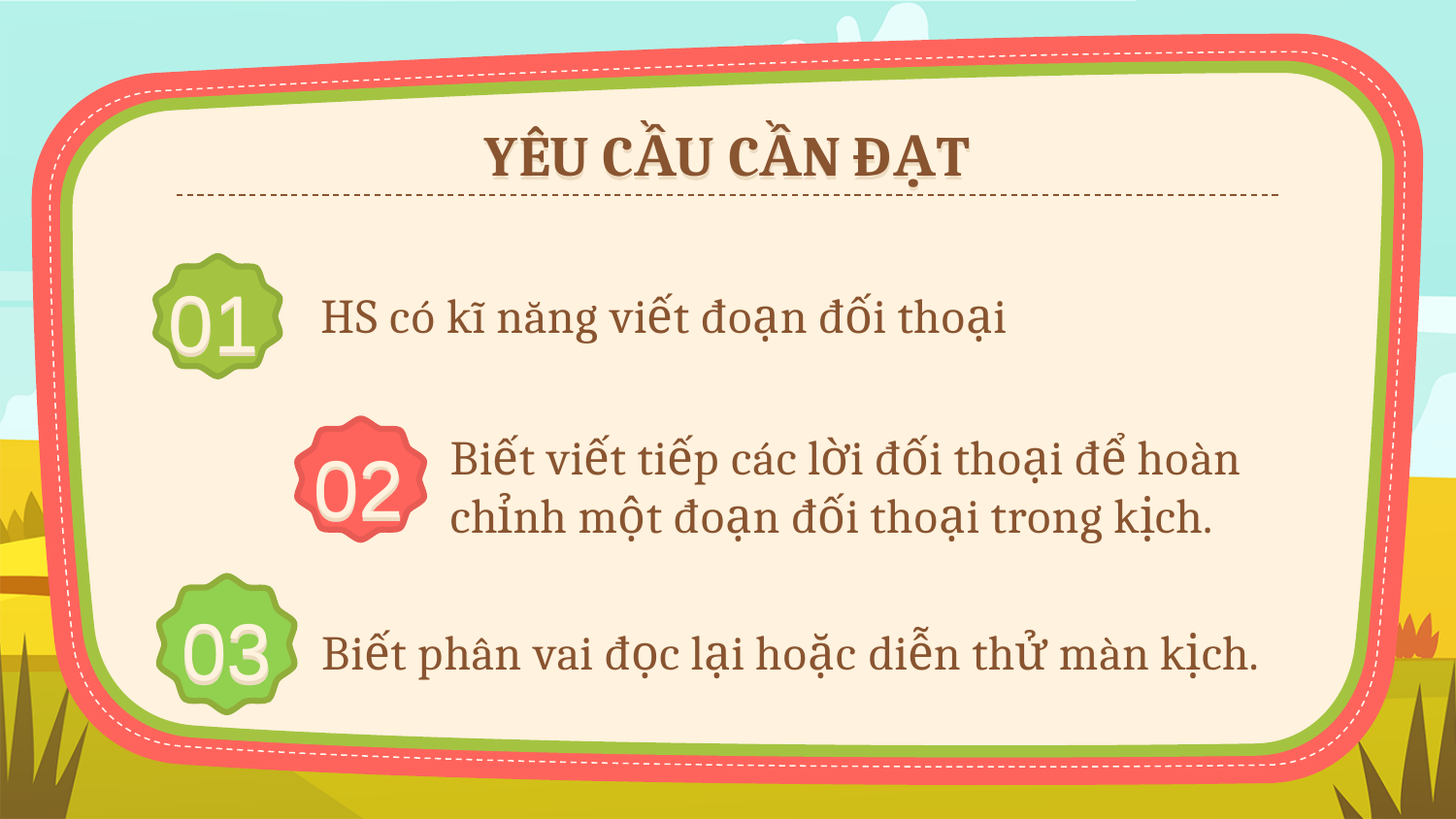

# YÊU CẦU CẦN ĐẠT

HS có kĩ năng viết đoạn đối thoại
01

Biết viết tiếp các lời đối thoại để hoàn chỉnh một đoạn đối thoại trong kịch.
02

03
Biết phân vai đọc lại hoặc diễn thử màn kịch.